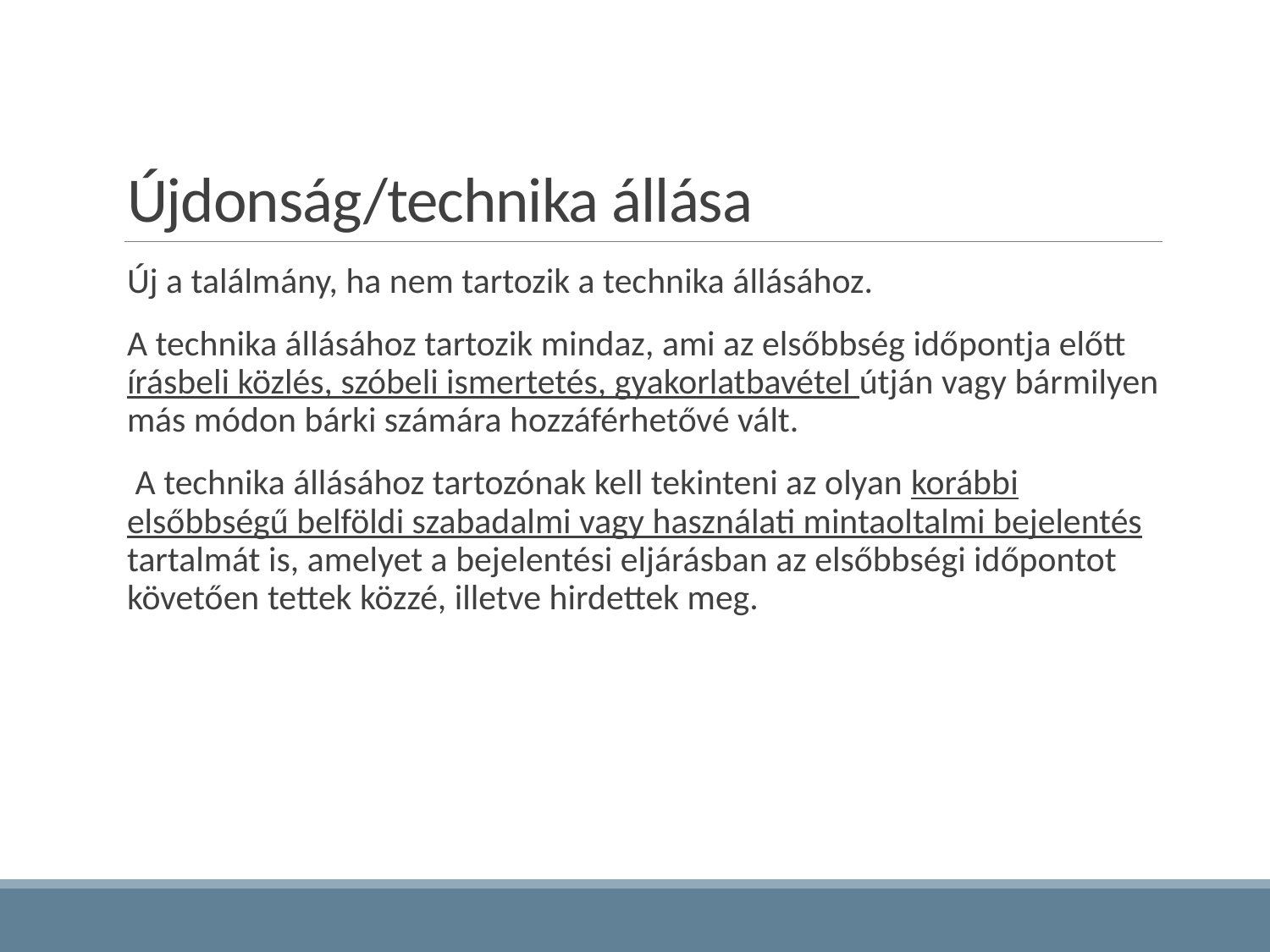

# Újdonság/technika állása
Új a találmány, ha nem tartozik a technika állásához.
A technika állásához tartozik mindaz, ami az elsőbbség időpontja előtt írásbeli közlés, szóbeli ismertetés, gyakorlatbavétel útján vagy bármilyen más módon bárki számára hozzáférhetővé vált.
 A technika állásához tartozónak kell tekinteni az olyan korábbi elsőbbségű belföldi szabadalmi vagy használati mintaoltalmi bejelentés tartalmát is, amelyet a bejelentési eljárásban az elsőbbségi időpontot követően tettek közzé, illetve hirdettek meg.